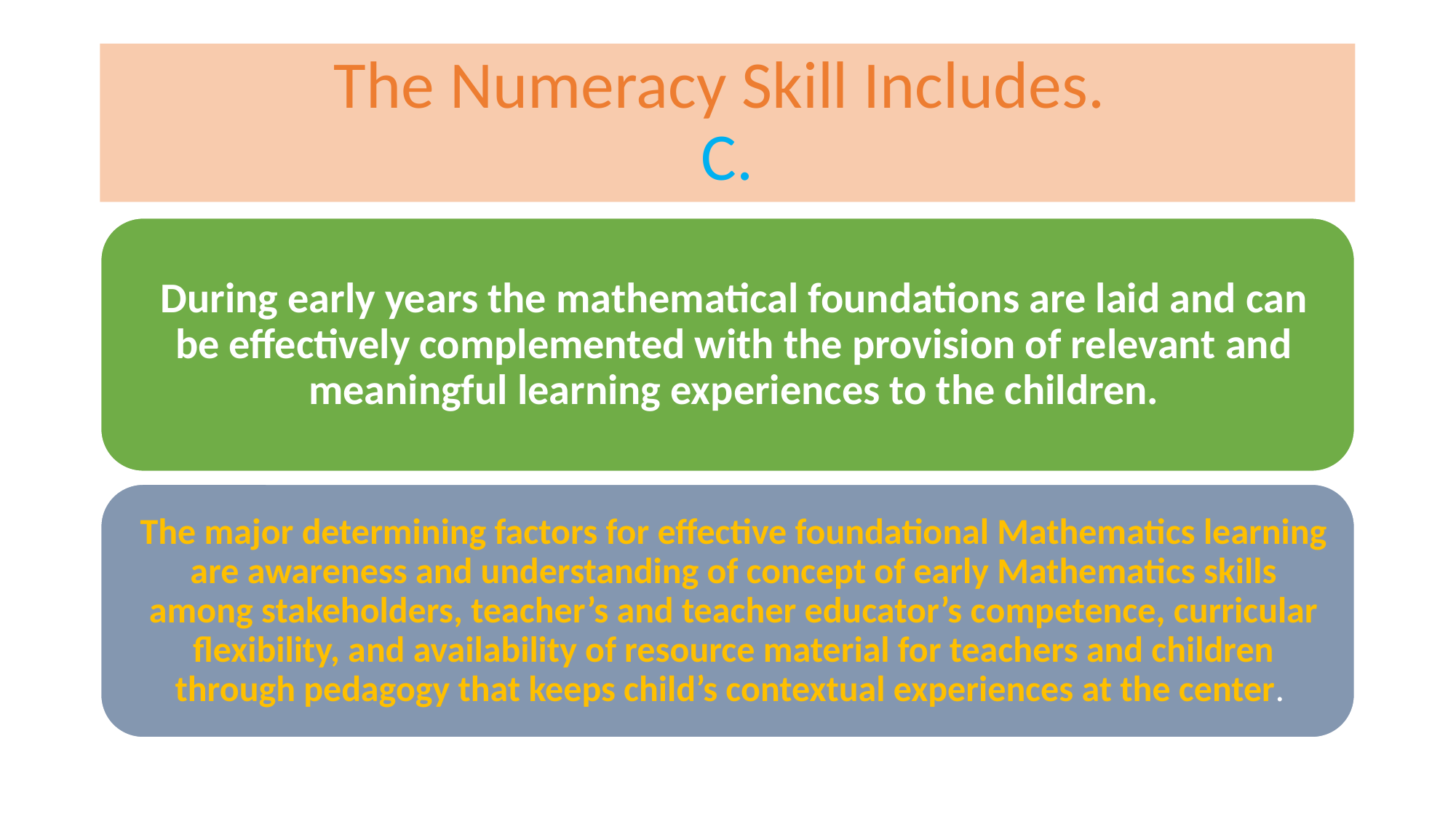

# The Numeracy Skill Includes. C.
During early years the mathematical foundations are laid and can be effectively complemented with the provision of relevant and meaningful learning experiences to the children.
The major determining factors for effective foundational Mathematics learning are awareness and understanding of concept of early Mathematics skills among stakeholders, teacher’s and teacher educator’s competence, curricular flexibility, and availability of resource material for teachers and children through pedagogy that keeps child’s contextual experiences at the center.